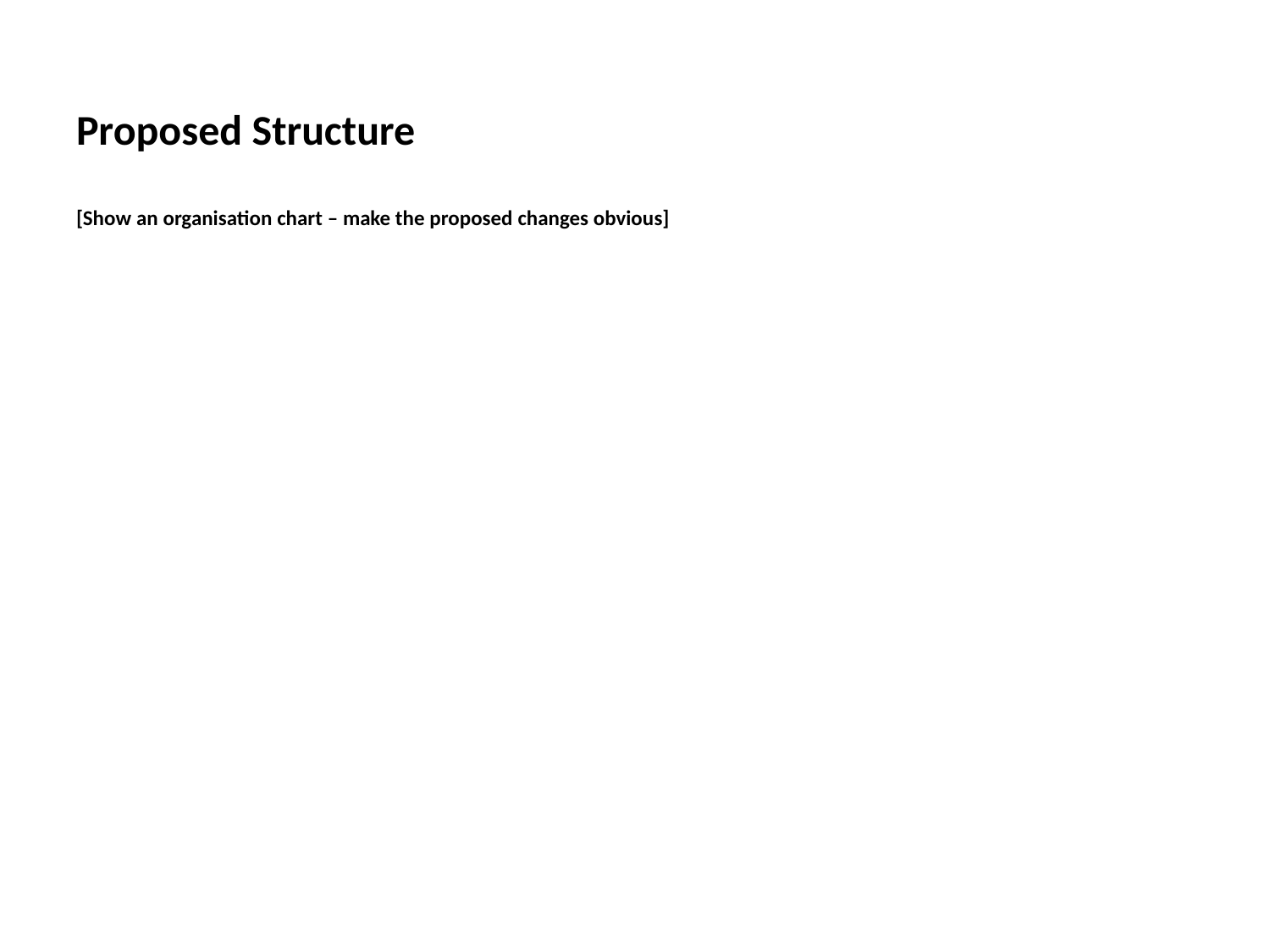

# Proposed Structure [Show an organisation chart – make the proposed changes obvious]